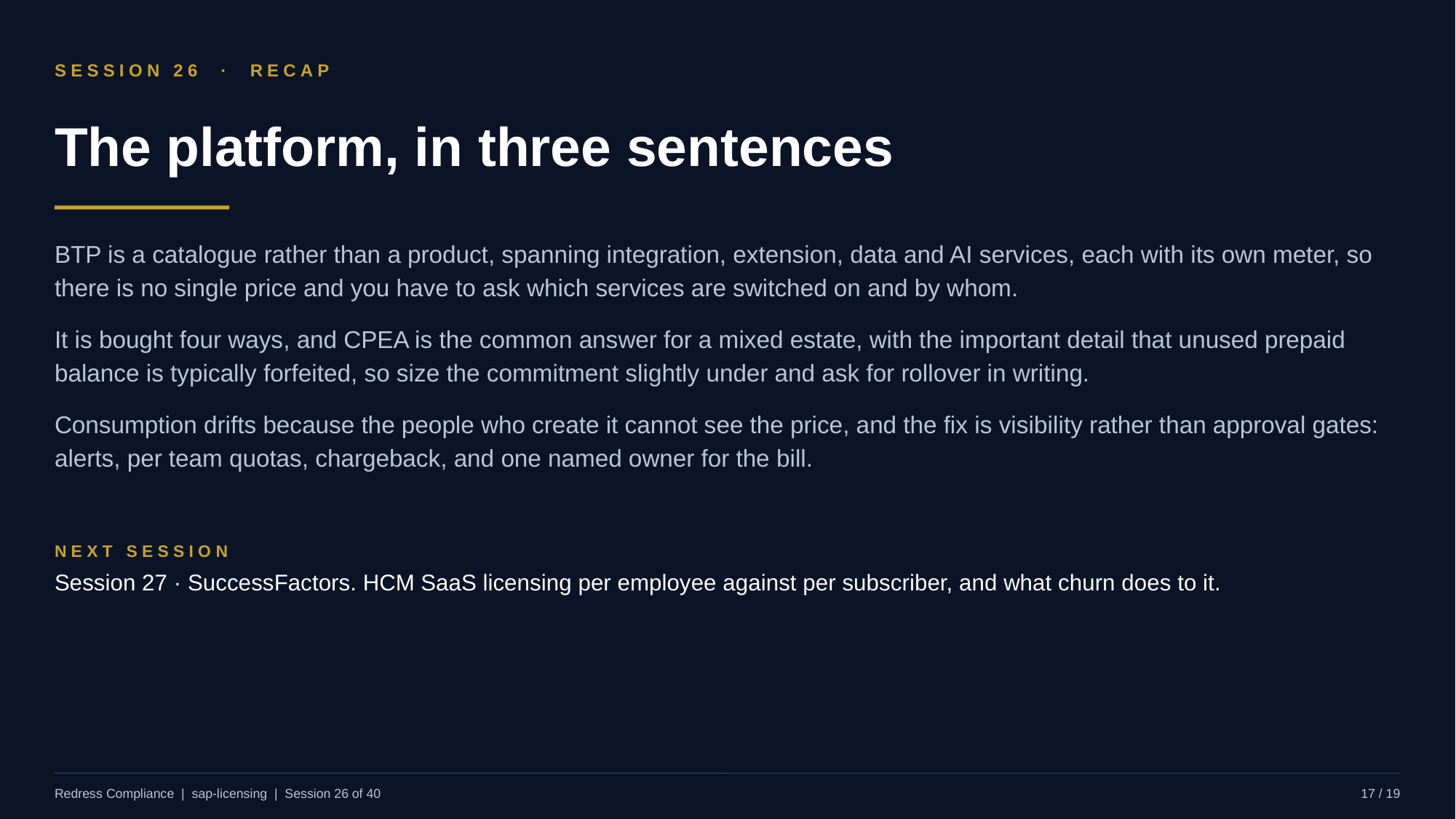

SESSION 26  ·  RECAP
The platform, in three sentences

BTP is a catalogue rather than a product, spanning integration, extension, data and AI services, each with its own meter, so there is no single price and you have to ask which services are switched on and by whom.
It is bought four ways, and CPEA is the common answer for a mixed estate, with the important detail that unused prepaid balance is typically forfeited, so size the commitment slightly under and ask for rollover in writing.
Consumption drifts because the people who create it cannot see the price, and the fix is visibility rather than approval gates: alerts, per team quotas, chargeback, and one named owner for the bill.
NEXT SESSION
Session 27 · SuccessFactors. HCM SaaS licensing per employee against per subscriber, and what churn does to it.

Redress Compliance  |  sap-licensing  |  Session 26 of 40
17 / 19